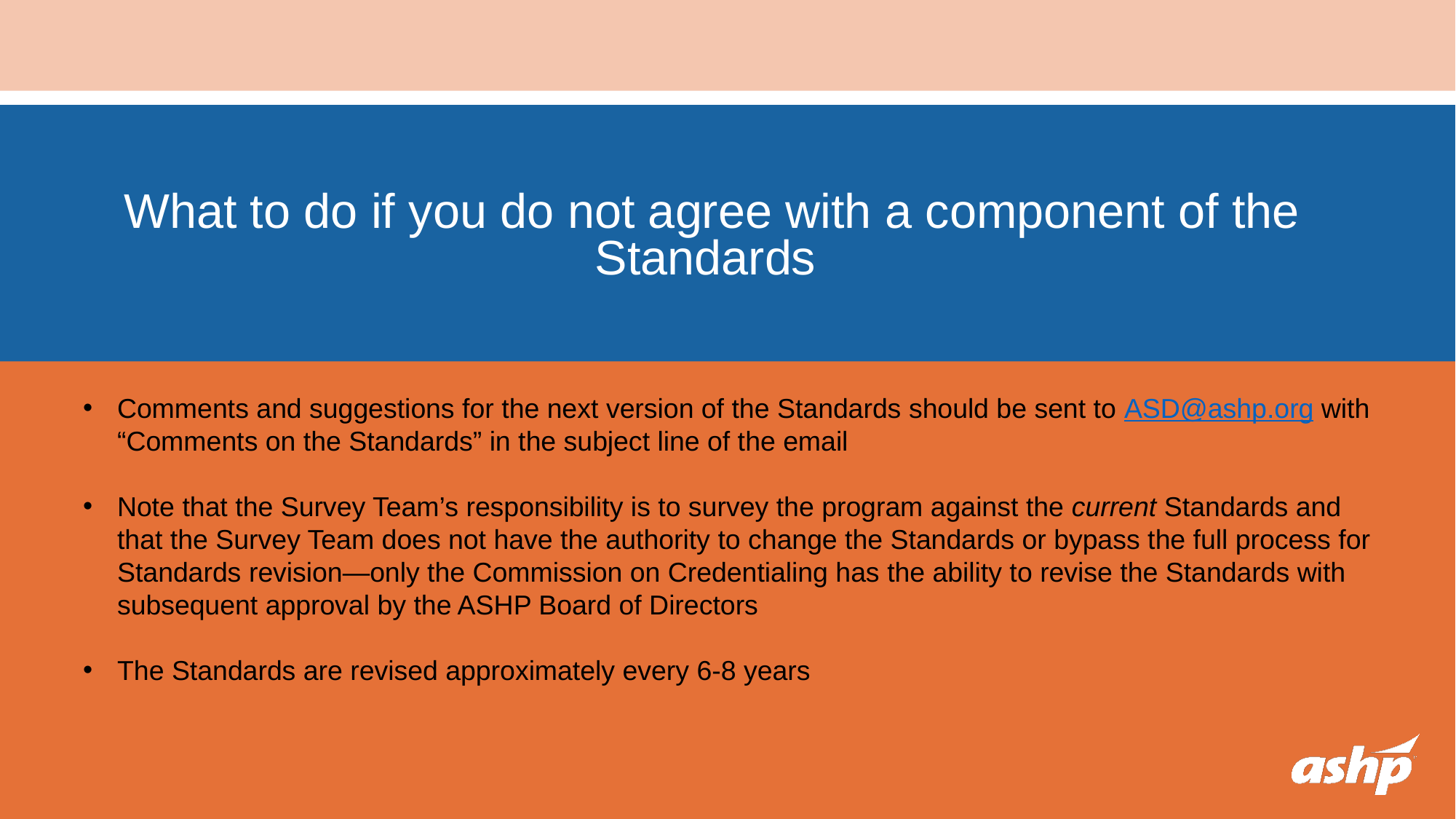

What to do if you do not agree with a component of the Standards
Comments and suggestions for the next version of the Standards should be sent to ASD@ashp.org with “Comments on the Standards” in the subject line of the email

Note that the Survey Team’s responsibility is to survey the program against the current Standards and that the Survey Team does not have the authority to change the Standards or bypass the full process for Standards revision—only the Commission on Credentialing has the ability to revise the Standards with subsequent approval by the ASHP Board of Directors

The Standards are revised approximately every 6-8 years